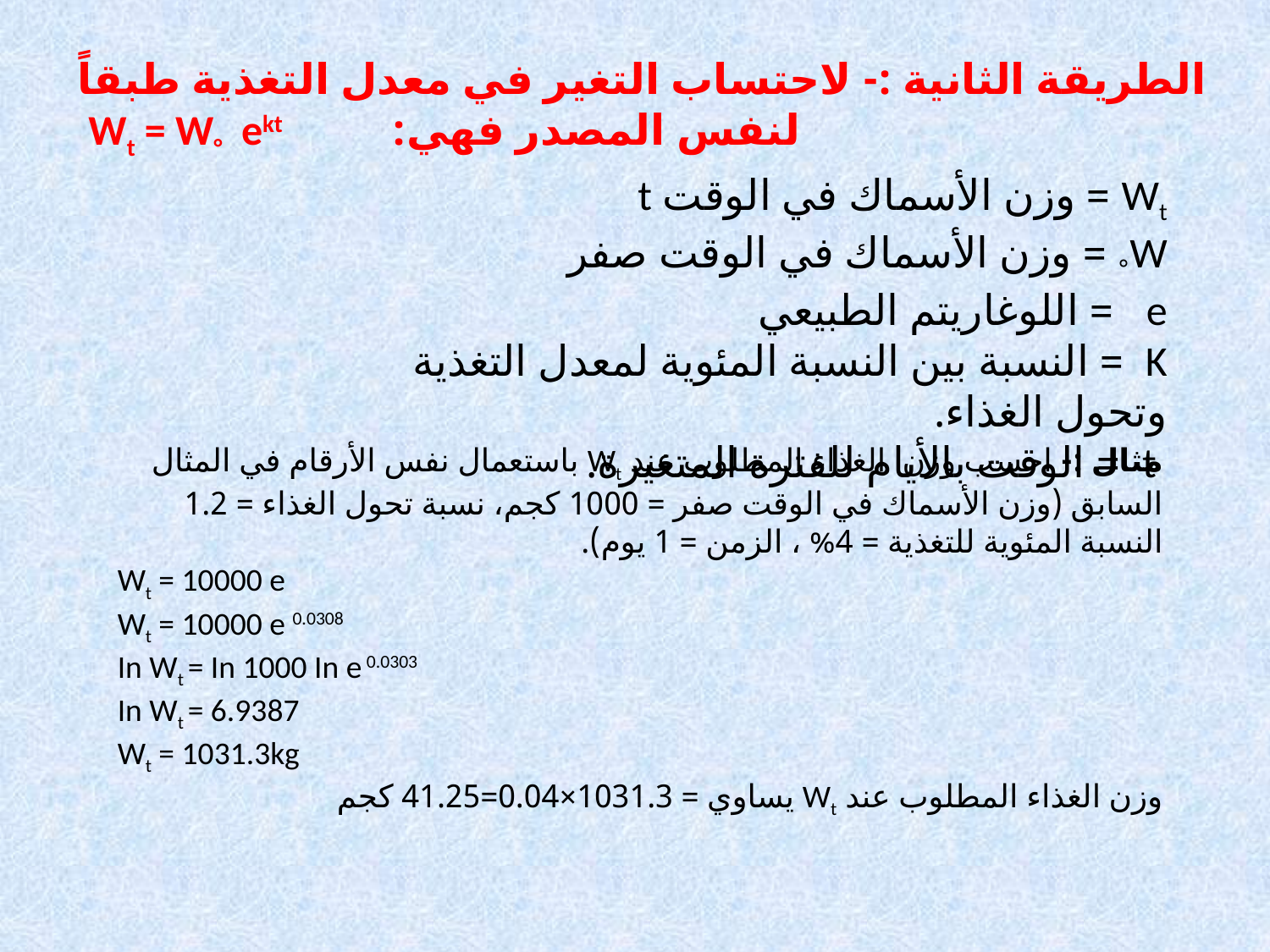

الطريقة الثانية :- لاحتساب التغير في معدل التغذية طبقاً لنفس المصدر فهي:          Wt = W°  ekt
Wt = وزن الأسماك في الوقت t
W° = وزن الأسماك في الوقت صفر
e   = اللوغاريتم الطبيعي
K  = النسبة بين النسبة المئوية لمعدل التغذية وتحول الغذاء.
 t  = الوقت بالأيام للفترة المتغيرة.
مثال :- احسب وزن  الغذاء المطلوب عند Wt باستعمال نفس الأرقام في المثال السابق (وزن الأسماك في الوقت صفر = 1000 كجم، نسبة تحول الغذاء = 1.2 النسبة المئوية للتغذية = 4% ، الزمن = 1 يوم).
Wt = 10000 e
Wt = 10000 e 0.0308
In Wt = In 1000 In e 0.0303
In Wt = 6.9387
Wt = 1031.3kg
وزن الغذاء المطلوب عند Wt يساوي = 1031.3×0.04=41.25 كجم